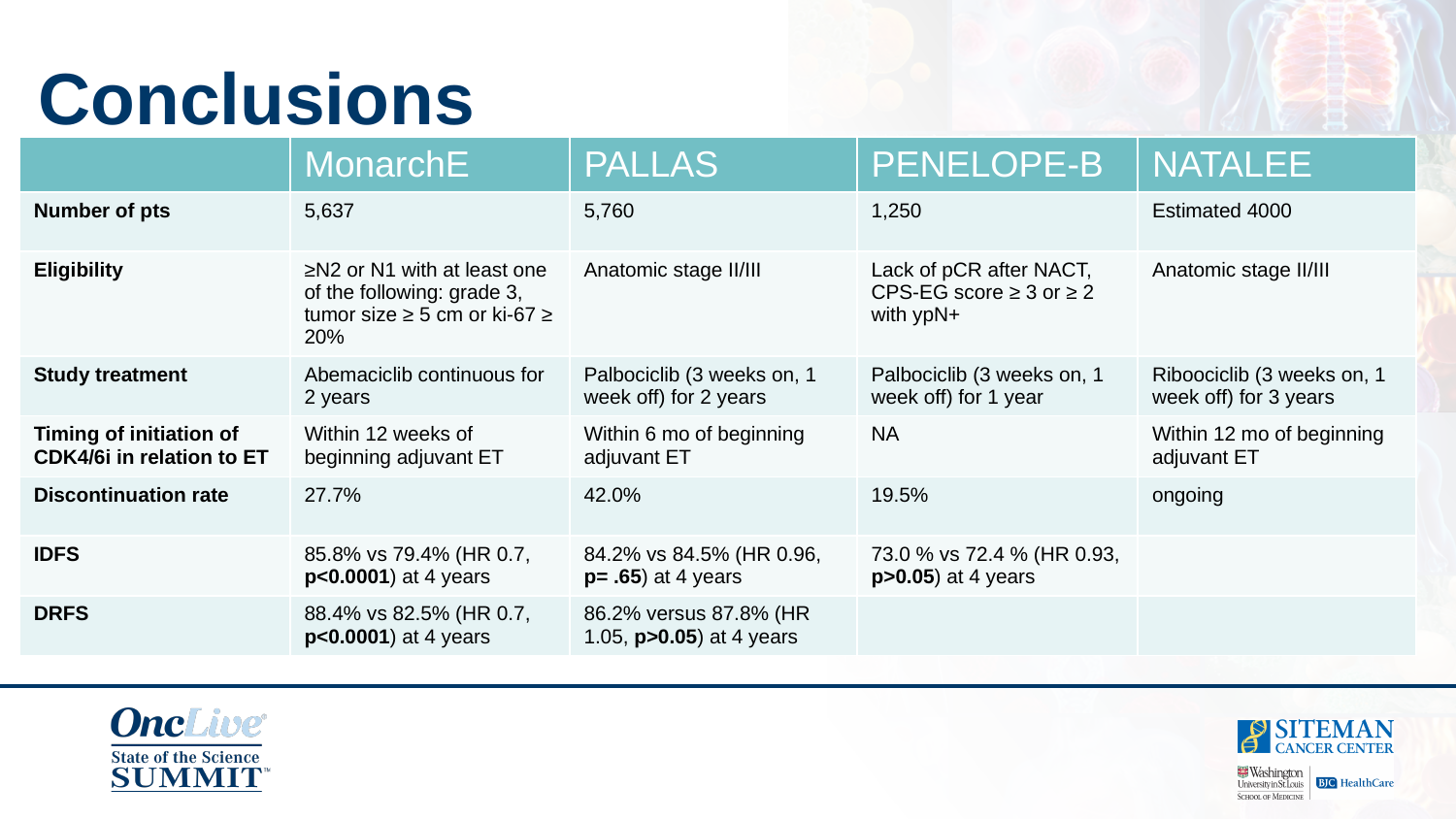

Conclusions
|  | MonarchE | PALLAS | PENELOPE-B | NATALEE |
| --- | --- | --- | --- | --- |
| Number of pts | 5,637 | 5,760 | 1,250 | Estimated 4000 |
| Eligibility | ≥N2 or N1 with at least one of the following: grade 3, tumor size ≥ 5 cm or ki-67 ≥ 20% | Anatomic stage II/III | Lack of pCR after NACT, CPS-EG score ≥ 3 or ≥ 2 with ypN+ | Anatomic stage II/III |
| Study treatment | Abemaciclib continuous for 2 years | Palbociclib (3 weeks on, 1 week off) for 2 years | Palbociclib (3 weeks on, 1 week off) for 1 year | Riboociclib (3 weeks on, 1 week off) for 3 years |
| Timing of initiation of CDK4/6i in relation to ET | Within 12 weeks of beginning adjuvant ET | Within 6 mo of beginning adjuvant ET | NA | Within 12 mo of beginning adjuvant ET |
| Discontinuation rate | 27.7% | 42.0% | 19.5% | ongoing |
| IDFS | 85.8% vs 79.4% (HR 0.7, p<0.0001) at 4 years | 84.2% vs 84.5% (HR 0.96, p= .65) at 4 years | 73.0 % vs 72.4 % (HR 0.93, p>0.05) at 4 years |  |
| DRFS | 88.4% vs 82.5% (HR 0.7, p<0.0001) at 4 years | 86.2% versus 87.8% (HR 1.05, p>0.05) at 4 years |  |  |